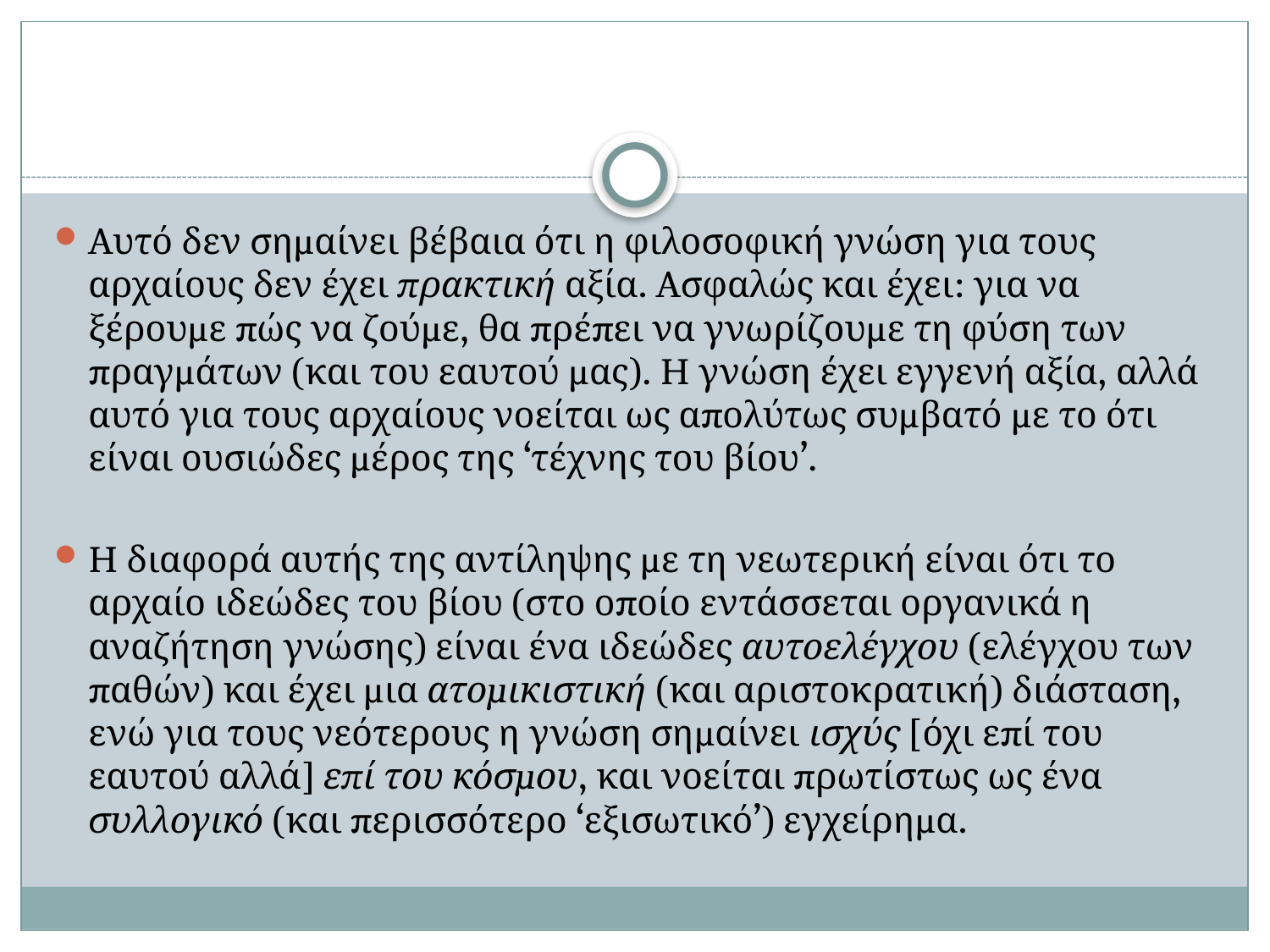

#
Αυτό δεν σημαίνει βέβαια ότι η φιλοσοφική γνώση για τους αρχαίους δεν έχει πρακτική αξία. Ασφαλώς και έχει: για να ξέρουμε πώς να ζούμε, θα πρέπει να γνωρίζουμε τη φύση των πραγμάτων (και του εαυτού μας). Η γνώση έχει εγγενή αξία, αλλά αυτό για τους αρχαίους νοείται ως απολύτως συμβατό με το ότι είναι ουσιώδες μέρος της ‘τέχνης του βίου’.

Η διαφορά αυτής της αντίληψης με τη νεωτερική είναι ότι το αρχαίο ιδεώδες του βίου (στο οποίο εντάσσεται οργανικά η αναζήτηση γνώσης) είναι ένα ιδεώδες αυτοελέγχου (ελέγχου των παθών) και έχει μια ατομικιστική (και αριστοκρατική) διάσταση, ενώ για τους νεότερους η γνώση σημαίνει ισχύς [όχι επί του εαυτού αλλά] επί του κόσμου, και νοείται πρωτίστως ως ένα συλλογικό (και περισσότερο ‘εξισωτικό’) εγχείρημα.